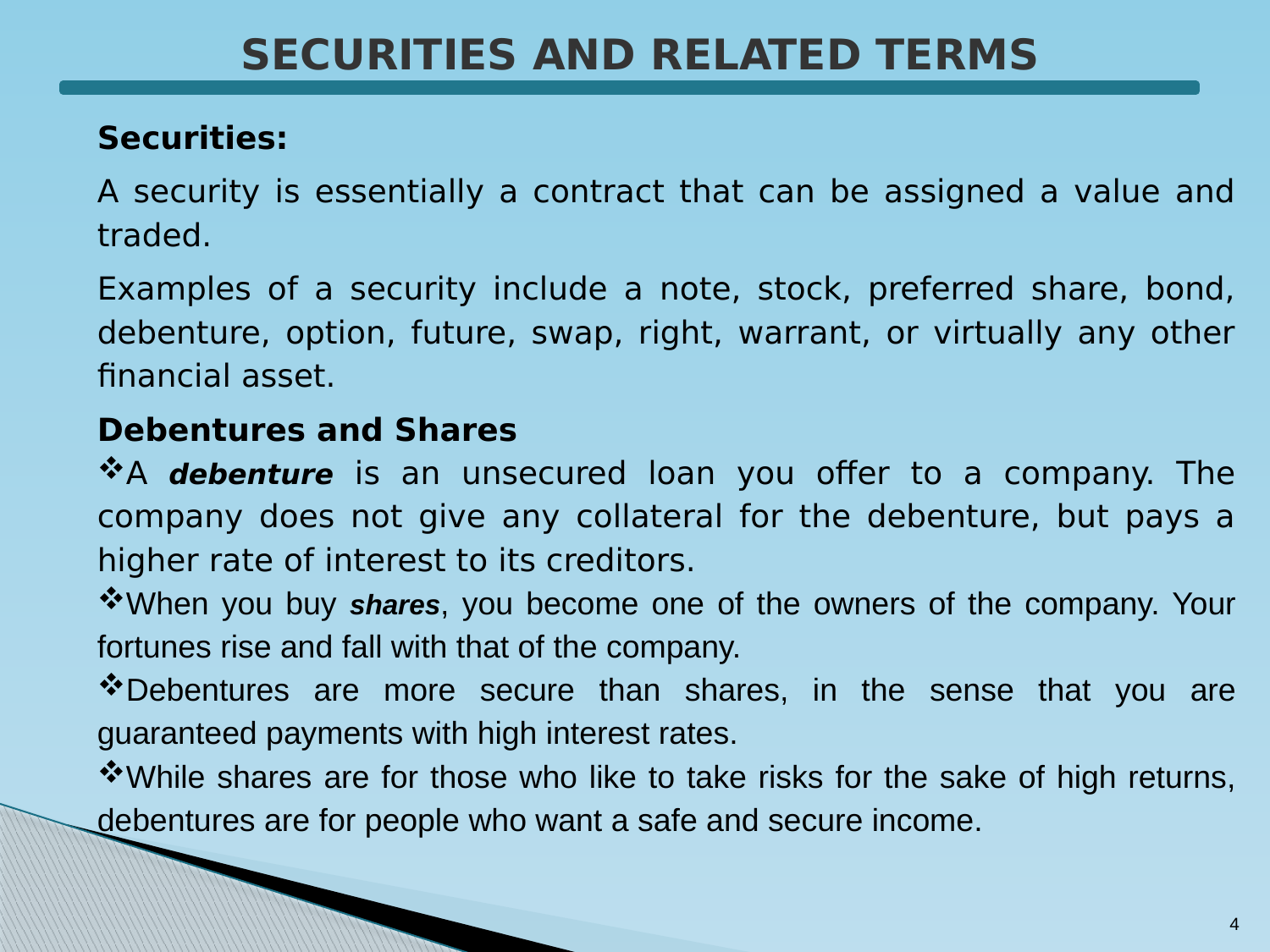

SECURITIES AND RELATED TERMS

Securities:
A security is essentially a contract that can be assigned a value and traded.
Examples of a security include a note, stock, preferred share, bond, debenture, option, future, swap, right, warrant, or virtually any other financial asset.
Debentures and Shares
A debenture is an unsecured loan you offer to a company. The company does not give any collateral for the debenture, but pays a higher rate of interest to its creditors.
When you buy shares, you become one of the owners of the company. Your fortunes rise and fall with that of the company.
Debentures are more secure than shares, in the sense that you are guaranteed payments with high interest rates.
While shares are for those who like to take risks for the sake of high returns, debentures are for people who want a safe and secure income.
4